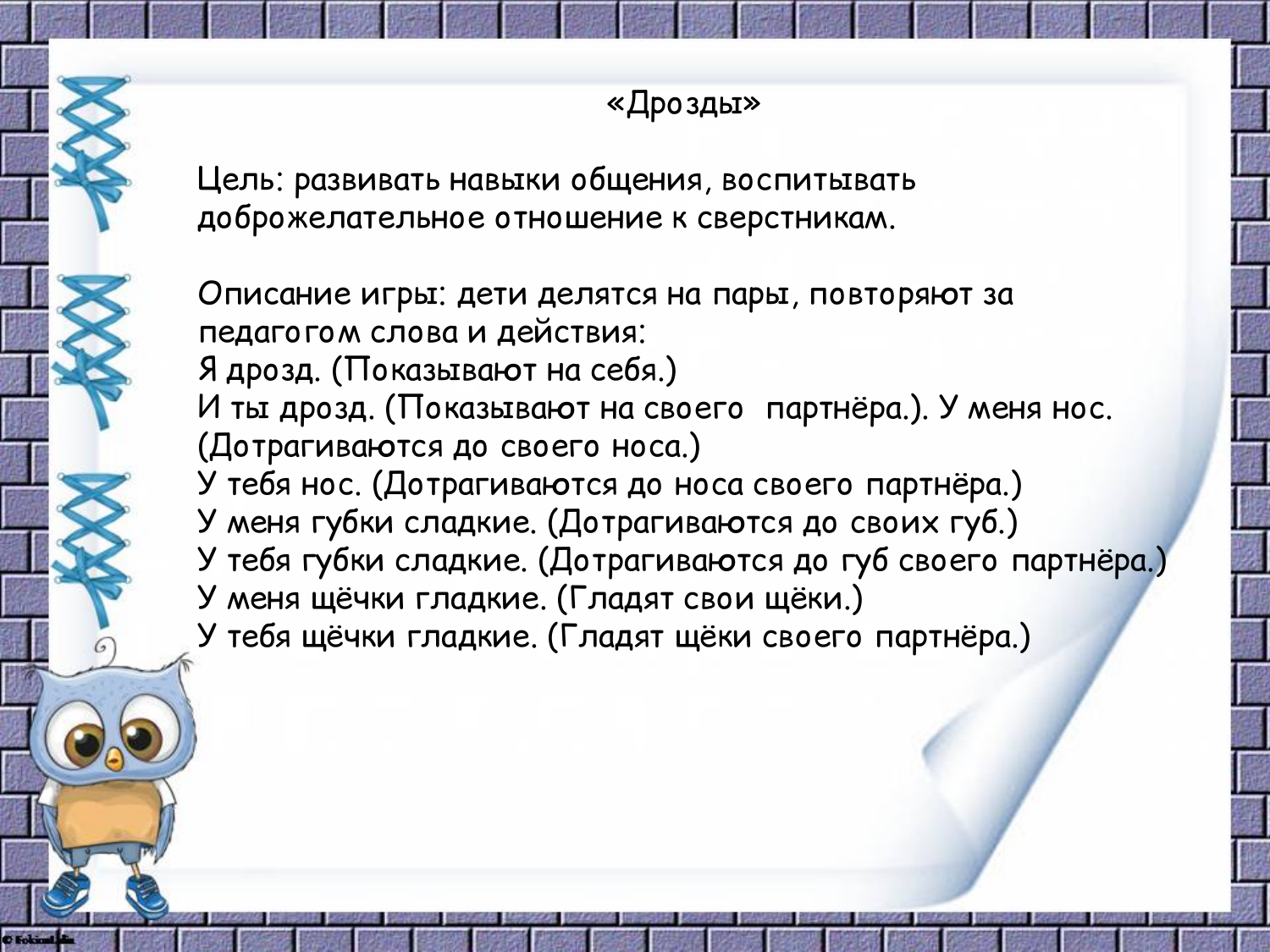

«Дрозды»

Цель: развивать навыки общения, воспитывать доброжелательное отношение к сверстникам.

Описание игры: дети делятся на пары, повторяют за педагогом слова и действия:
Я дрозд. (Показывают на себя.)
И ты дрозд. (Показывают на своего  партнёра.). У меня нос. (Дотрагиваются до своего носа.)
У тебя нос. (Дотрагиваются до носа своего партнёра.)
У меня губки сладкие. (Дотрагиваются до своих губ.)
У тебя губки сладкие. (Дотрагиваются до губ своего партнёра.)
У меня щёчки гладкие. (Гладят свои щёки.)
У тебя щёчки гладкие. (Гладят щёки своего партнёра.)